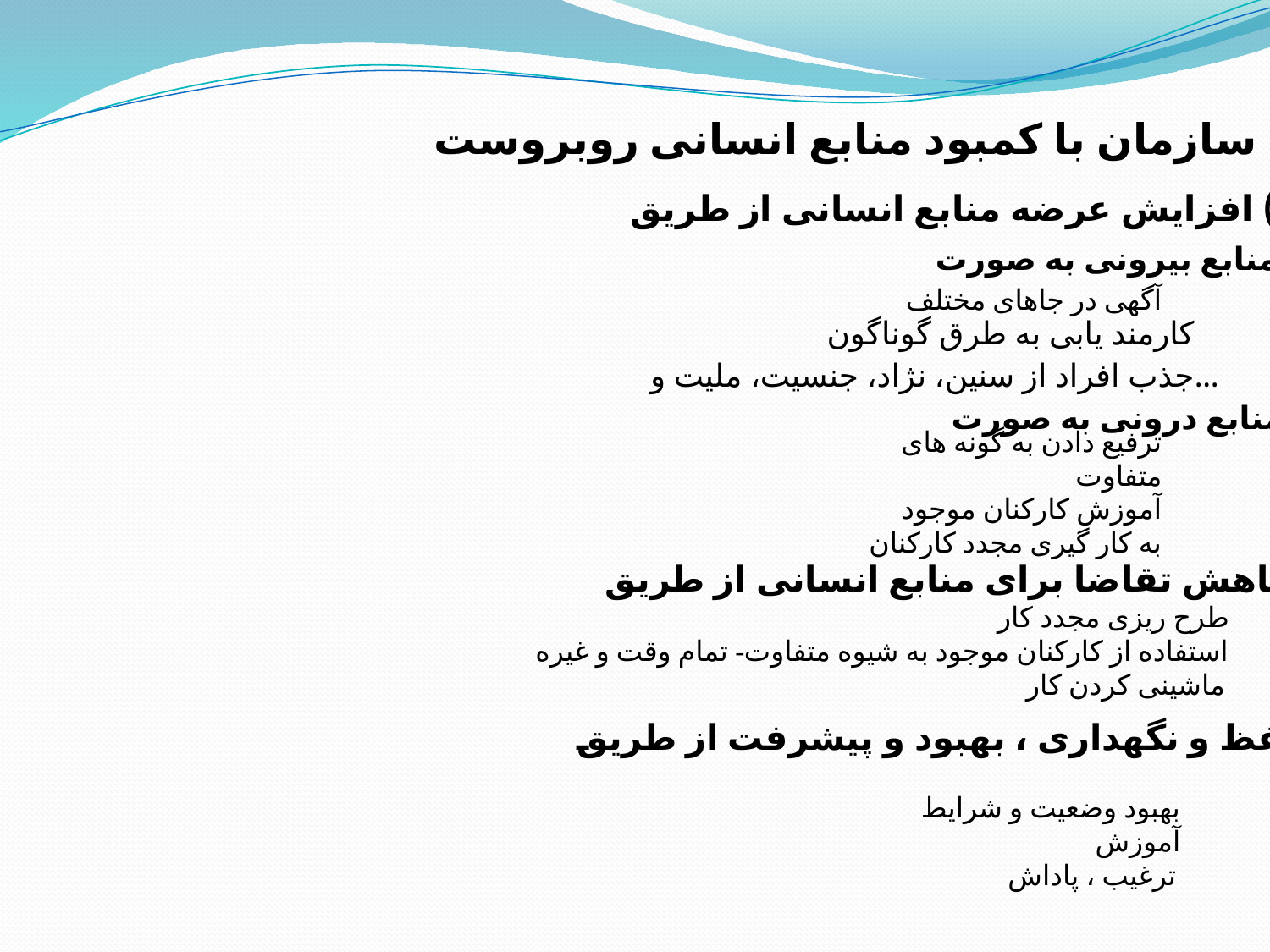

وقتی سازمان با کمبود منابع انسانی روبروست :
الف) افزایش عرضه منابع انسانی از طریق :
منابع بیرونی به صورت :
آگهی در جاهای مختلف
کارمند یابی به طرق گوناگون
جذب افراد از سنین، نژاد، جنسیت، ملیت و...
منابع درونی به صورت :
ترفیع دادن به گونه های متفاوت
آموزش کارکنان موجود
به کار گیری مجدد کارکنان
ب) کاهش تقاضا برای منابع انسانی از طریق :
طرح ریزی مجدد کار
استفاده از کارکنان موجود به شیوه متفاوت- تمام وقت و غیره
ماشینی کردن کار
ج) حفظ و نگهداری ، بهبود و پیشرفت از طریق:
بهبود وضعیت و شرایط
آموزش
ترغیب ، پاداش